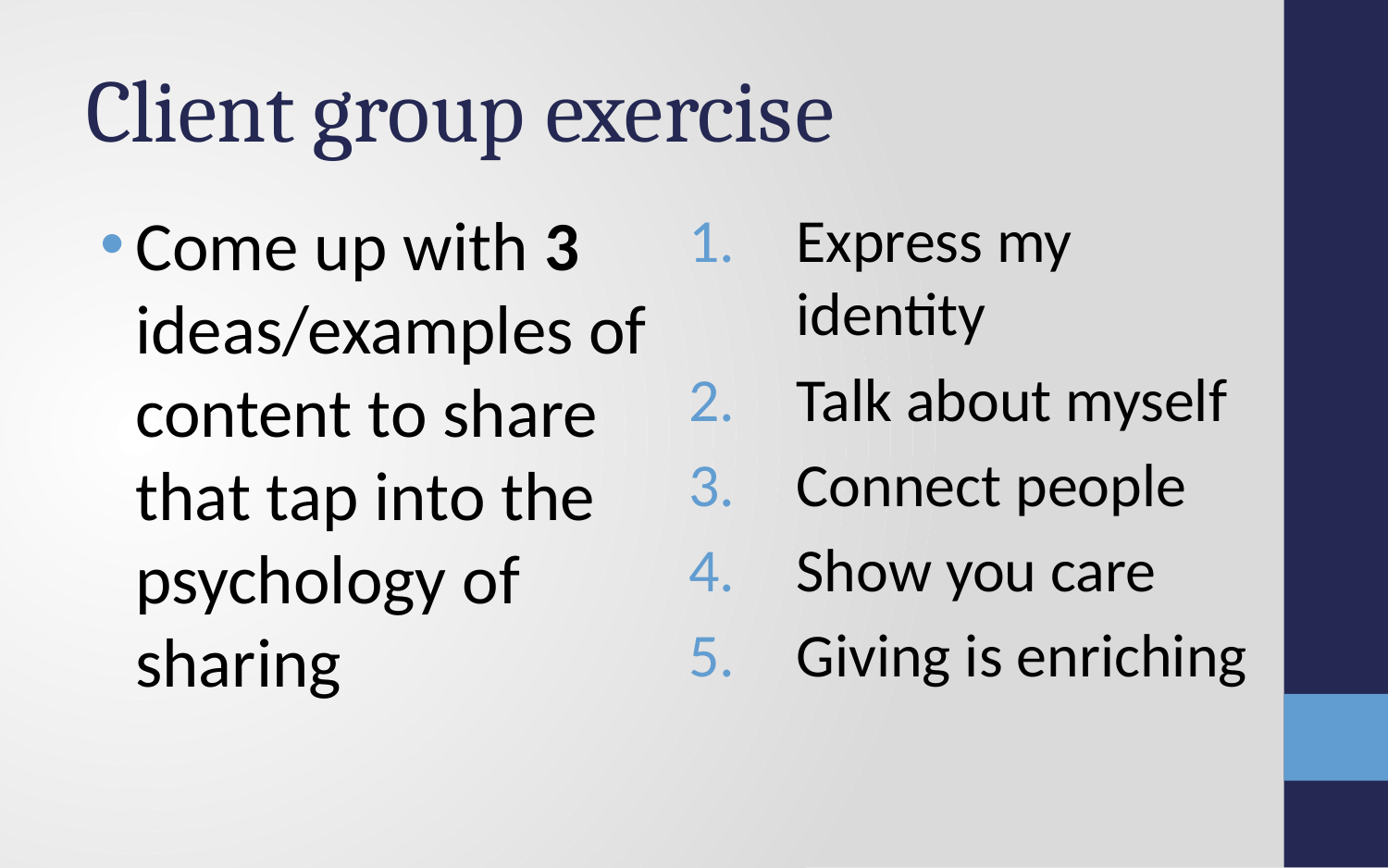

# Client group exercise
Come up with 3 ideas/examples of content to share that tap into the psychology of sharing
Express my identity
Talk about myself
Connect people
Show you care
Giving is enriching